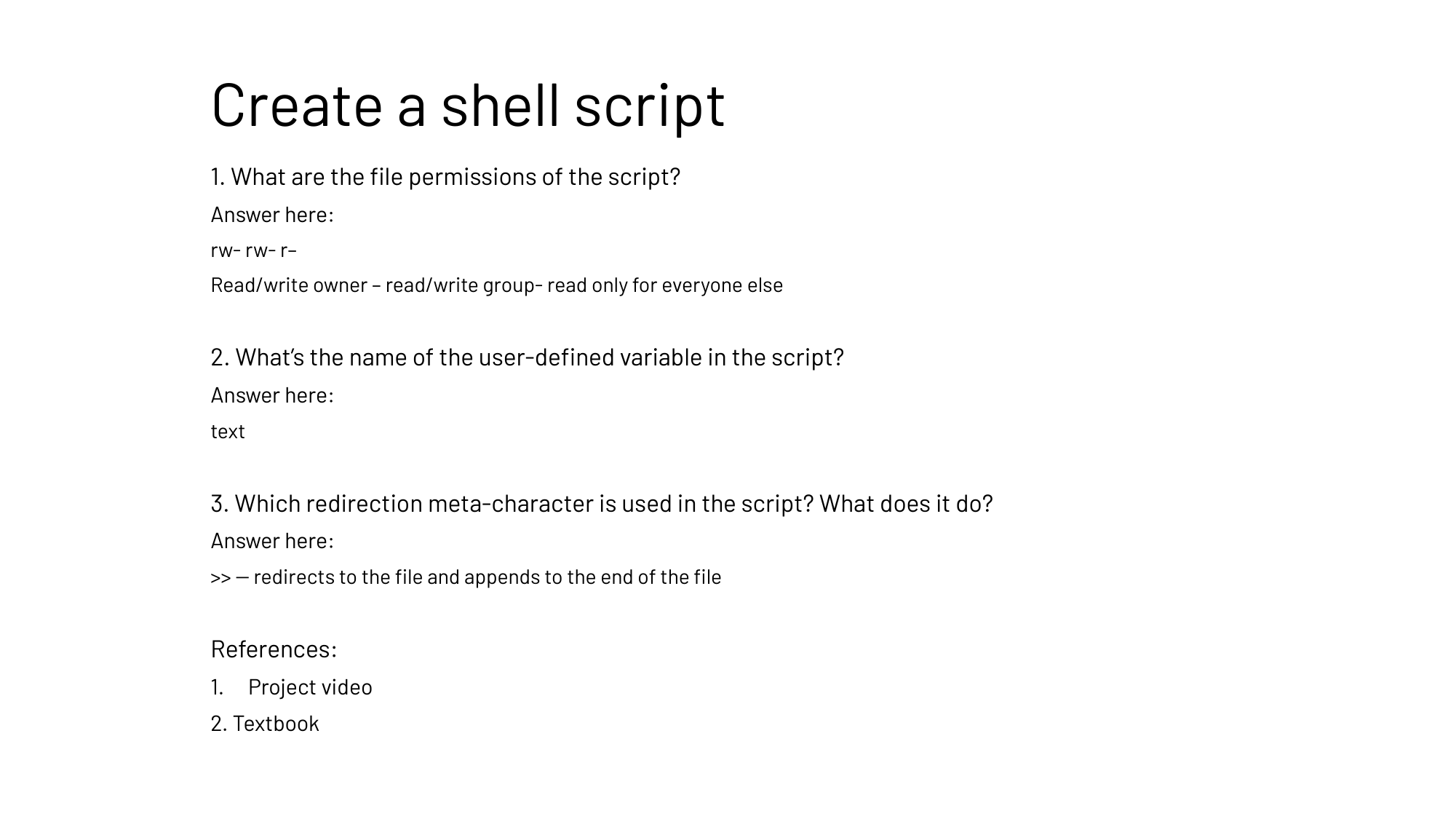

# Create a shell script
1. What are the file permissions of the script?
Answer here:
rw- rw- r–
Read/write owner – read/write group- read only for everyone else

2. What’s the name of the user-defined variable in the script?
Answer here:
text

3. Which redirection meta-character is used in the script? What does it do?
Answer here:
>> -- redirects to the file and appends to the end of the file

References:
Project video
2. Textbook